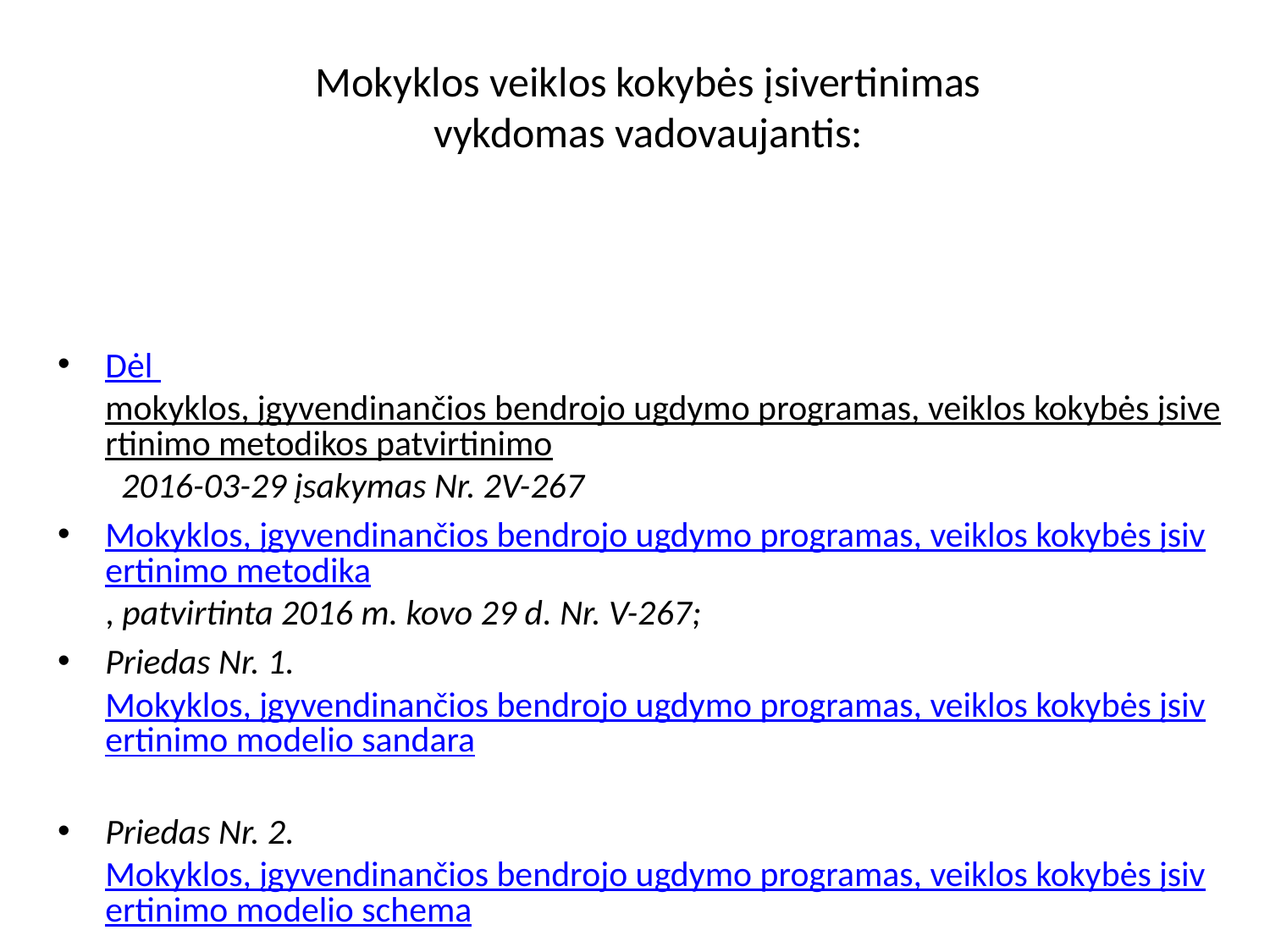

# Mokyklos veiklos kokybės įsivertinimas vykdomas vadovaujantis:
Dėl mokyklos, įgyvendinančios bendrojo ugdymo programas, veiklos kokybės įsivertinimo metodikos patvirtinimo  2016-03-29 įsakymas Nr. 2V-267
Mokyklos, įgyvendinančios bendrojo ugdymo programas, veiklos kokybės įsivertinimo metodika, patvirtinta 2016 m. kovo 29 d. Nr. V-267;
Priedas Nr. 1. Mokyklos, įgyvendinančios bendrojo ugdymo programas, veiklos kokybės įsivertinimo modelio sandara
Priedas Nr. 2. Mokyklos, įgyvendinančios bendrojo ugdymo programas, veiklos kokybės įsivertinimo modelio schema